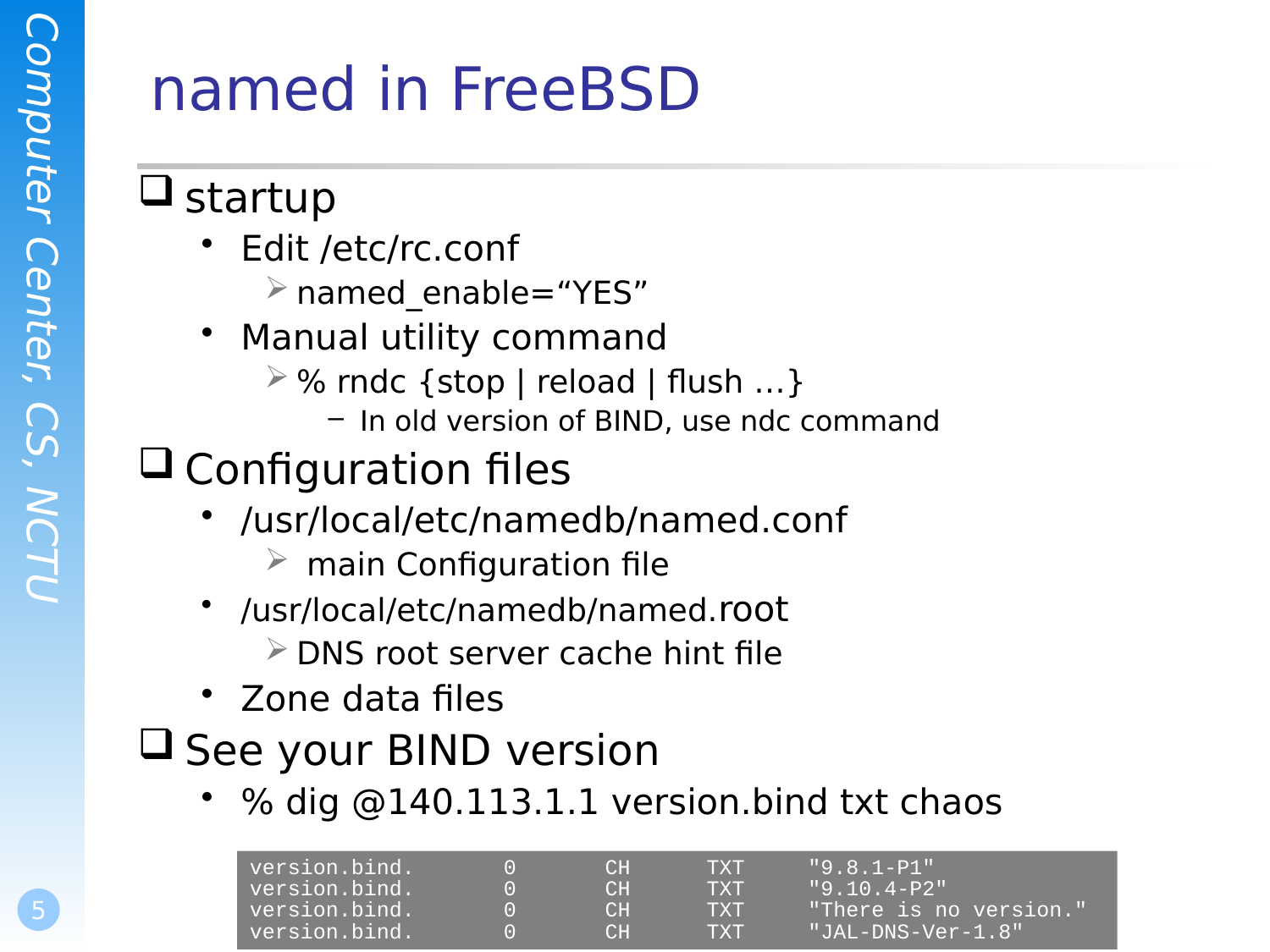

# named in FreeBSD
startup
Edit /etc/rc.conf
named_enable=“YES”
Manual utility command
% rndc {stop | reload | flush …}
In old version of BIND, use ndc command
Configuration files
/usr/local/etc/namedb/named.conf
 main Configuration file
/usr/local/etc/namedb/named.root
DNS root server cache hint file
Zone data files
See your BIND version
% dig @140.113.1.1 version.bind txt chaos
version.bind.       0       CH      TXT     "9.8.1-P1"
version.bind.       0       CH      TXT     "9.10.4-P2"
version.bind.       0       CH      TXT     "There is no version."
version.bind.       0       CH      TXT     "JAL-DNS-Ver-1.8"